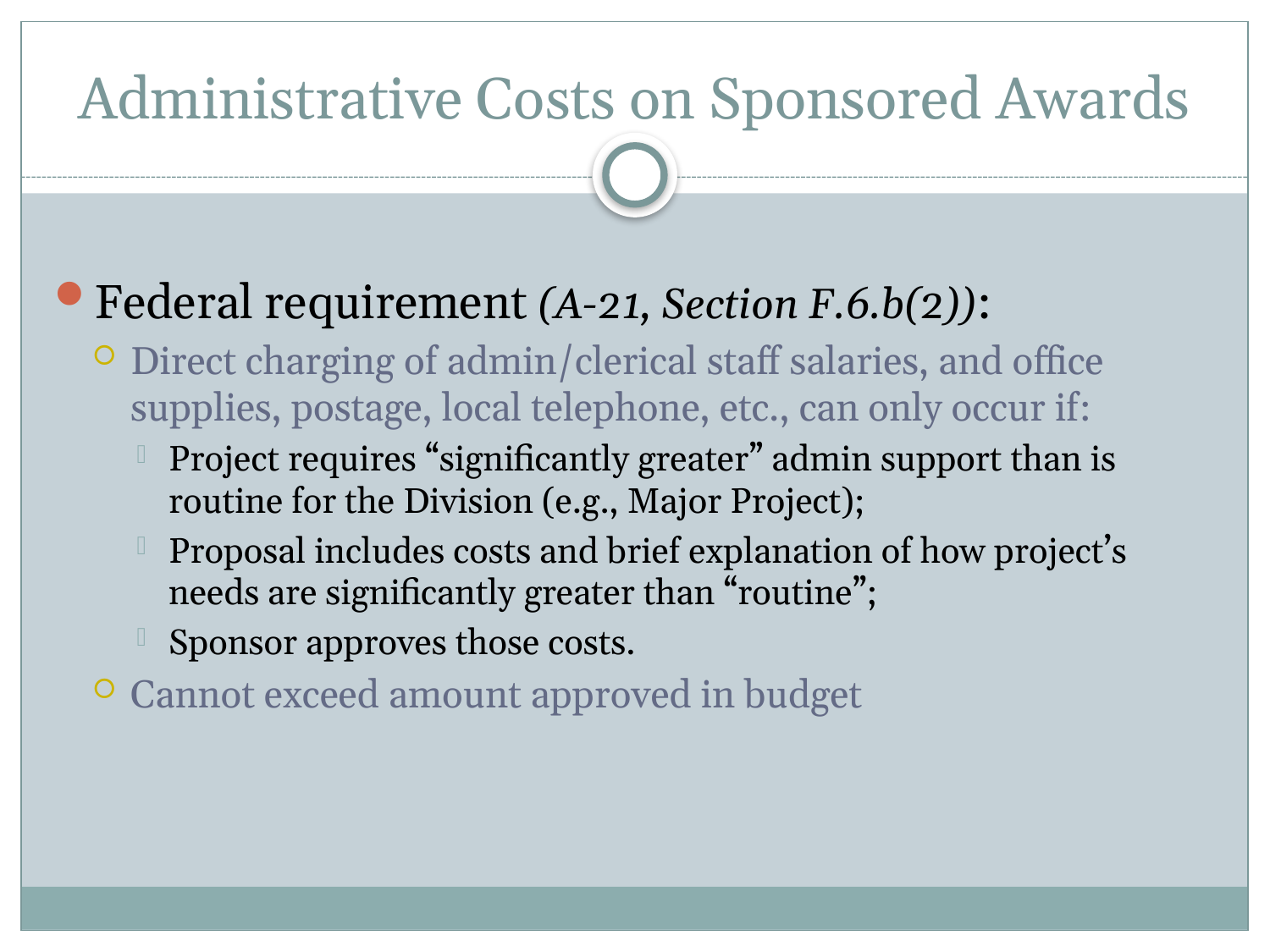

# Administrative Costs on Sponsored Awards
Federal requirement (A-21, Section F.6.b(2)):
Direct charging of admin/clerical staff salaries, and office supplies, postage, local telephone, etc., can only occur if:
Project requires “significantly greater” admin support than is routine for the Division (e.g., Major Project);
Proposal includes costs and brief explanation of how project’s needs are significantly greater than “routine”;
Sponsor approves those costs.
Cannot exceed amount approved in budget